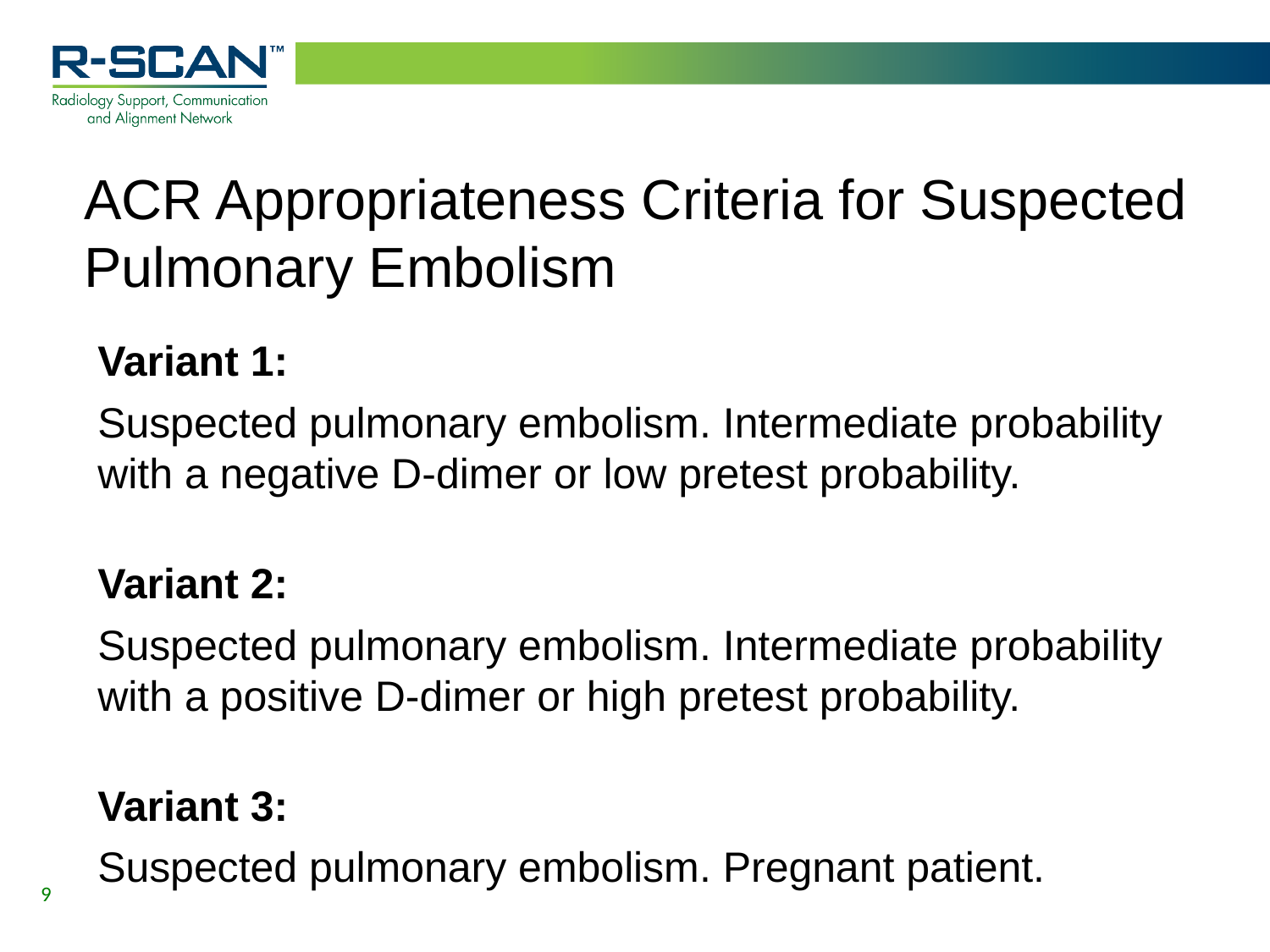

# ACR Appropriateness Criteria for Suspected Pulmonary Embolism
Variant 1:
Suspected pulmonary embolism. Intermediate probability with a negative D-dimer or low pretest probability.

Variant 2:
Suspected pulmonary embolism. Intermediate probability with a positive D-dimer or high pretest probability.

Variant 3:
Suspected pulmonary embolism. Pregnant patient.
9